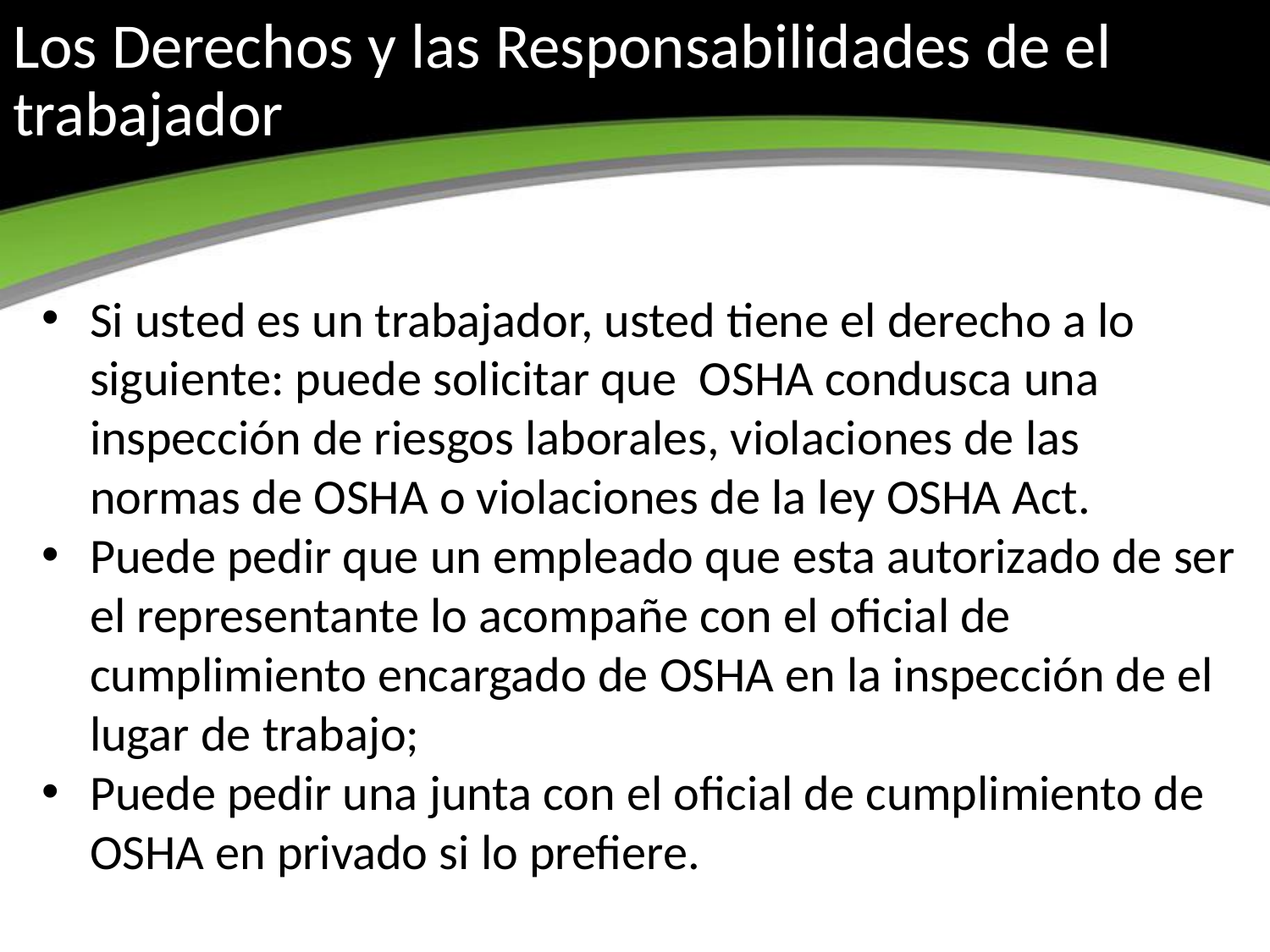

# Los Derechos y las Responsabilidades de el trabajador
Si usted es un trabajador, usted tiene el derecho a lo siguiente: puede solicitar que  OSHA condusca una inspección de riesgos laborales, violaciones de las normas de OSHA o violaciones de la ley OSHA Act.
Puede pedir que un empleado que esta autorizado de ser el representante lo acompañe con el oficial de cumplimiento encargado de OSHA en la inspección de el lugar de trabajo;
Puede pedir una junta con el oficial de cumplimiento de OSHA en privado si lo prefiere.